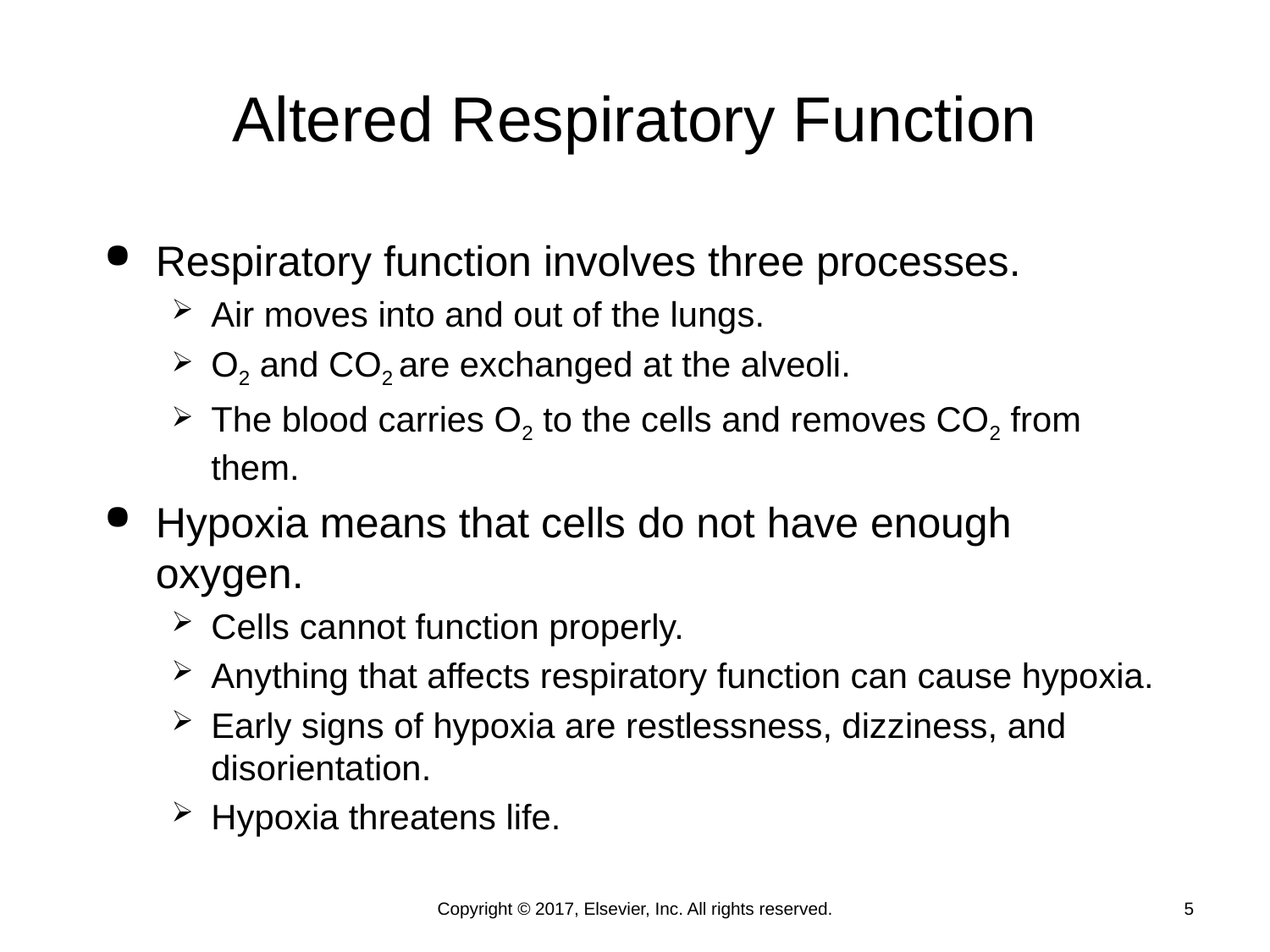

# Altered Respiratory Function
Respiratory function involves three processes.
Air moves into and out of the lungs.
O2 and CO2 are exchanged at the alveoli.
The blood carries O2 to the cells and removes CO2 from them.
Hypoxia means that cells do not have enough oxygen.
Cells cannot function properly.
Anything that affects respiratory function can cause hypoxia.
Early signs of hypoxia are restlessness, dizziness, and disorientation.
Hypoxia threatens life.
Copyright © 2017, Elsevier, Inc. All rights reserved.
5